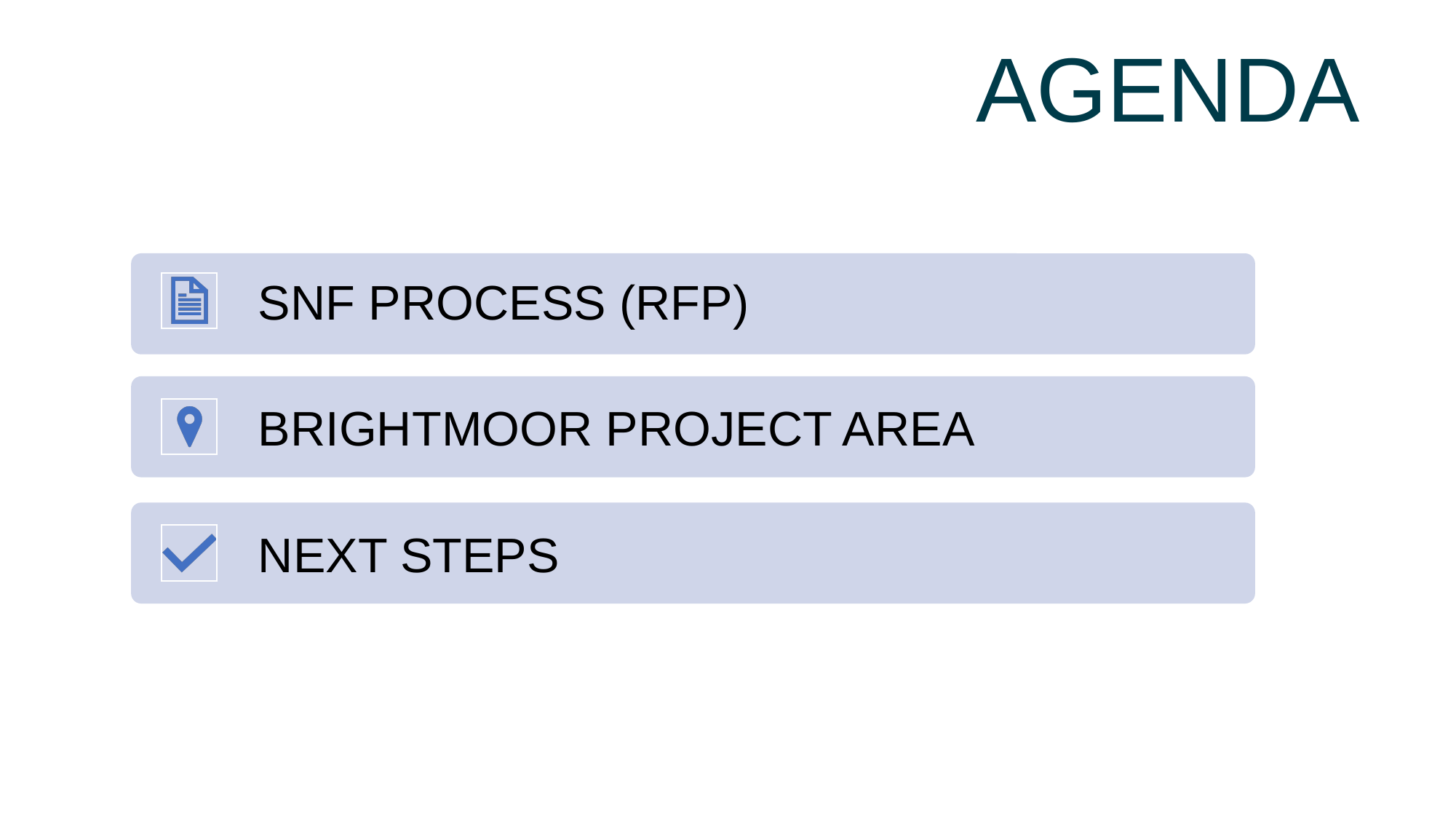

AGENDA
SNF PROCESS (RFP)
BRIGHTMOOR PROJECT AREA
NEXT STEPS